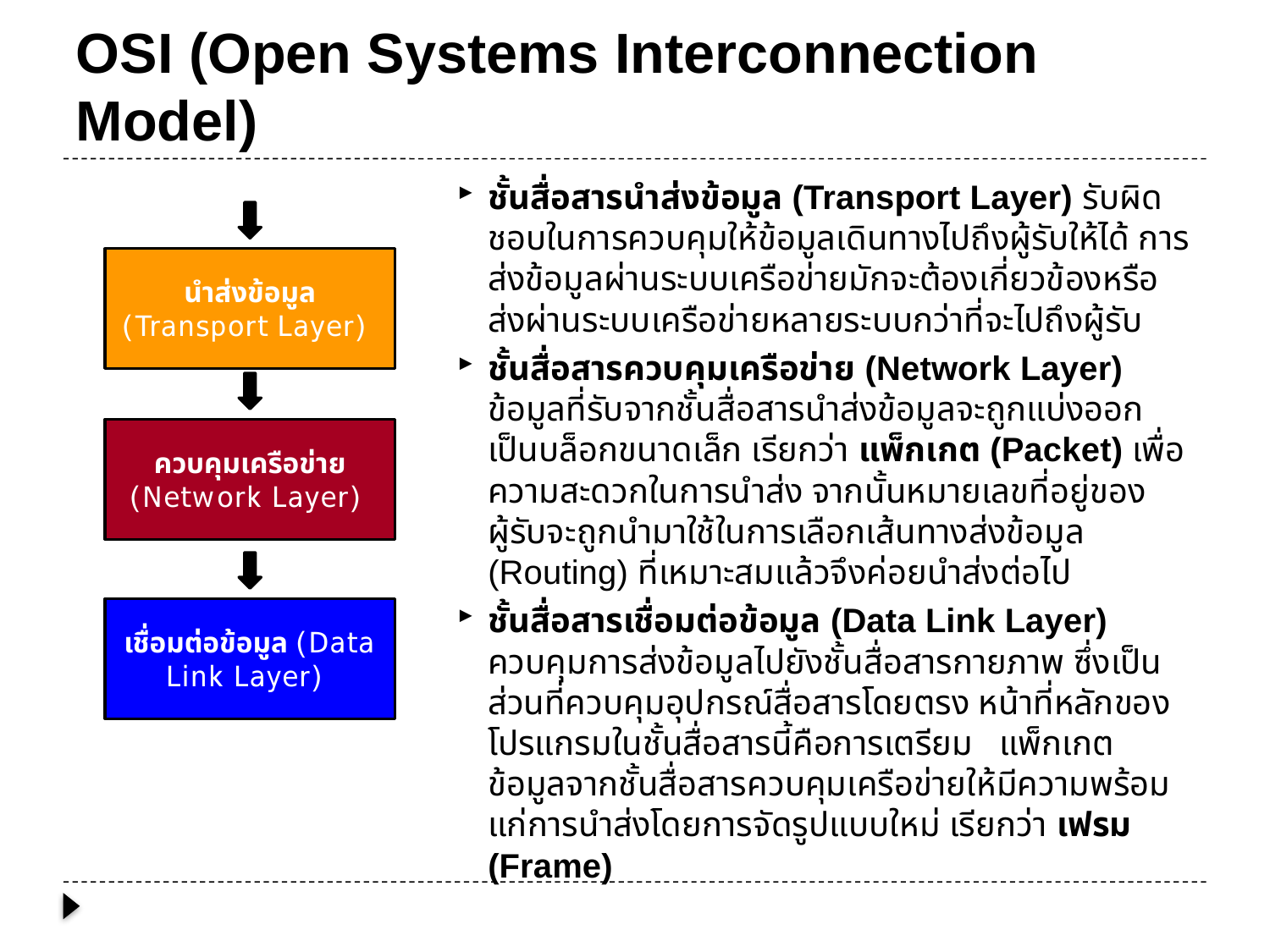

# OSI (Open Systems Interconnection Model)
ชั้นสื่อสารนำส่งข้อมูล (Transport Layer) รับผิดชอบในการควบคุมให้ข้อมูลเดินทางไปถึงผู้รับให้ได้ การส่งข้อมูลผ่านระบบเครือข่ายมักจะต้องเกี่ยวข้องหรือส่งผ่านระบบเครือข่ายหลายระบบกว่าที่จะไปถึงผู้รับ
ชั้นสื่อสารควบคุมเครือข่าย (Network Layer) ข้อมูลที่รับจากชั้นสื่อสารนำส่งข้อมูลจะถูกแบ่งออกเป็นบล็อกขนาดเล็ก เรียกว่า แพ็กเกต (Packet) เพื่อความสะดวกในการนำส่ง จากนั้นหมายเลขที่อยู่ของผู้รับจะถูกนำมาใช้ในการเลือกเส้นทางส่งข้อมูล (Routing) ที่เหมาะสมแล้วจึงค่อยนำส่งต่อไป
ชั้นสื่อสารเชื่อมต่อข้อมูล (Data Link Layer) ควบคุมการส่งข้อมูลไปยังชั้นสื่อสารกายภาพ ซึ่งเป็นส่วนที่ควบคุมอุปกรณ์สื่อสารโดยตรง หน้าที่หลักของโปรแกรมในชั้นสื่อสารนี้คือการเตรียม   แพ็กเกตข้อมูลจากชั้นสื่อสารควบคุมเครือข่ายให้มีความพร้อมแก่การนำส่งโดยการจัดรูปแบบใหม่ เรียกว่า เฟรม (Frame)

นำส่งข้อมูล (Transport Layer)

ควบคุมเครือข่าย (Network Layer)

เชื่อมต่อข้อมูล (Data Link Layer)